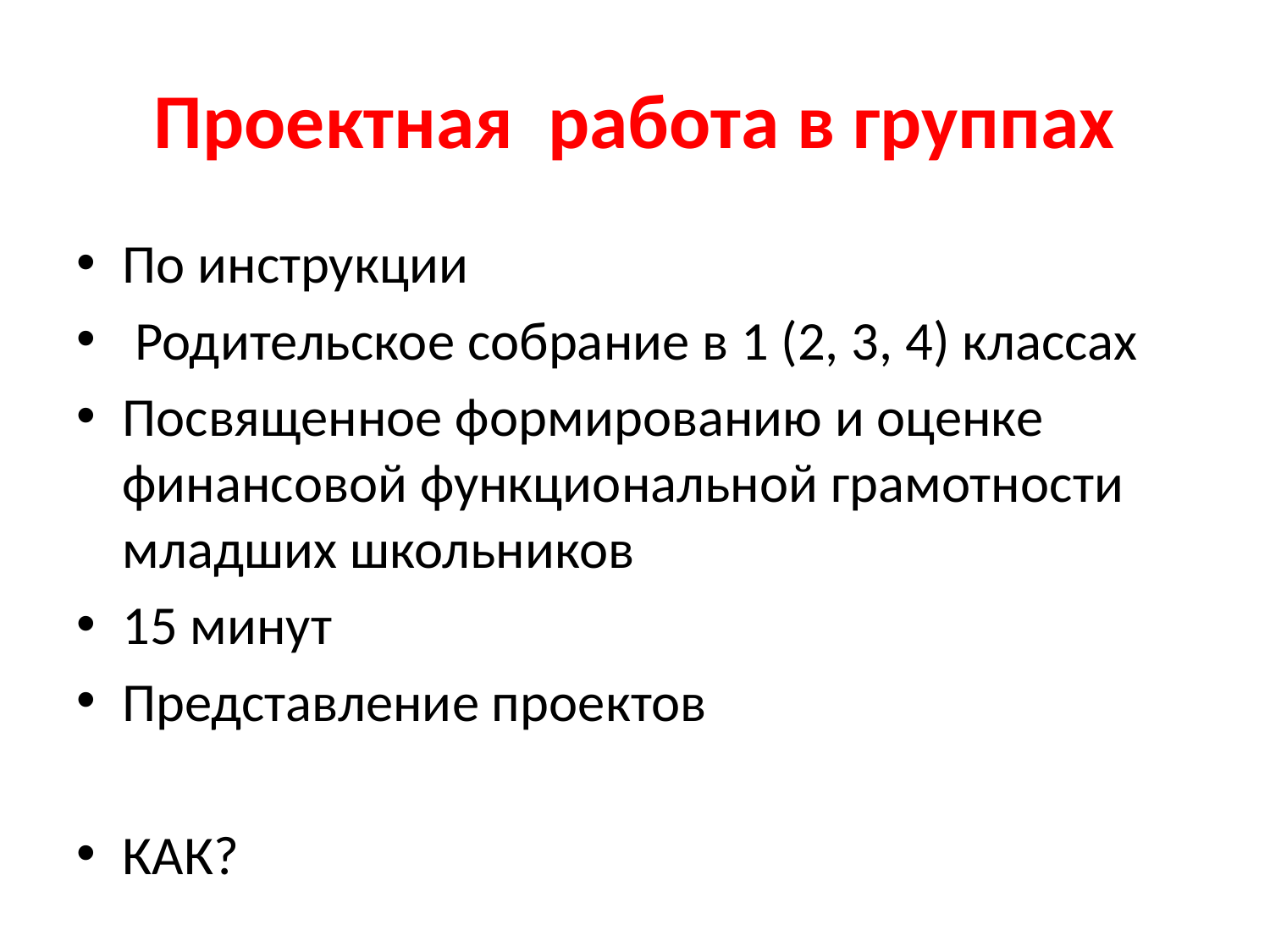

# Проектная  работа в группах
По инструкции
 Родительское собрание в 1 (2, 3, 4) классах
Посвященное формированию и оценке финансовой функциональной грамотности младших школьников
15 минут
Представление проектов

КАК?